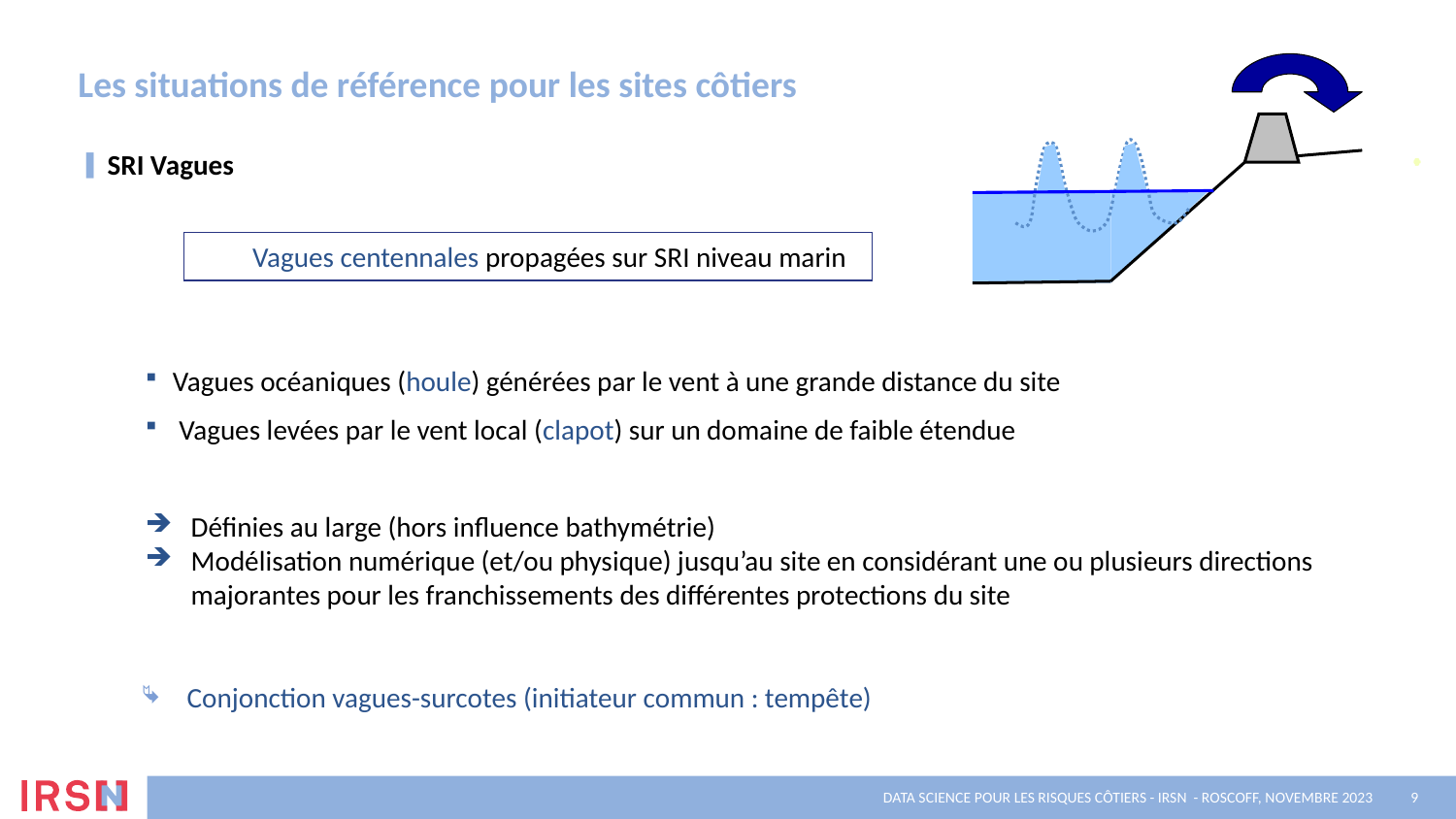

# Les situations de référence pour les sites côtiers

SRI Vagues

Vagues océaniques (houle) générées par le vent à une grande distance du site
 Vagues levées par le vent local (clapot) sur un domaine de faible étendue

Définies au large (hors influence bathymétrie)
Modélisation numérique (et/ou physique) jusqu’au site en considérant une ou plusieurs directions majorantes pour les franchissements des différentes protections du site

Conjonction vagues-surcotes (initiateur commun : tempête)

Vagues centennales propagées sur SRI niveau marin
Data science pour les risques côtiers - IRSN  - Roscoff, Novembre 2023
9